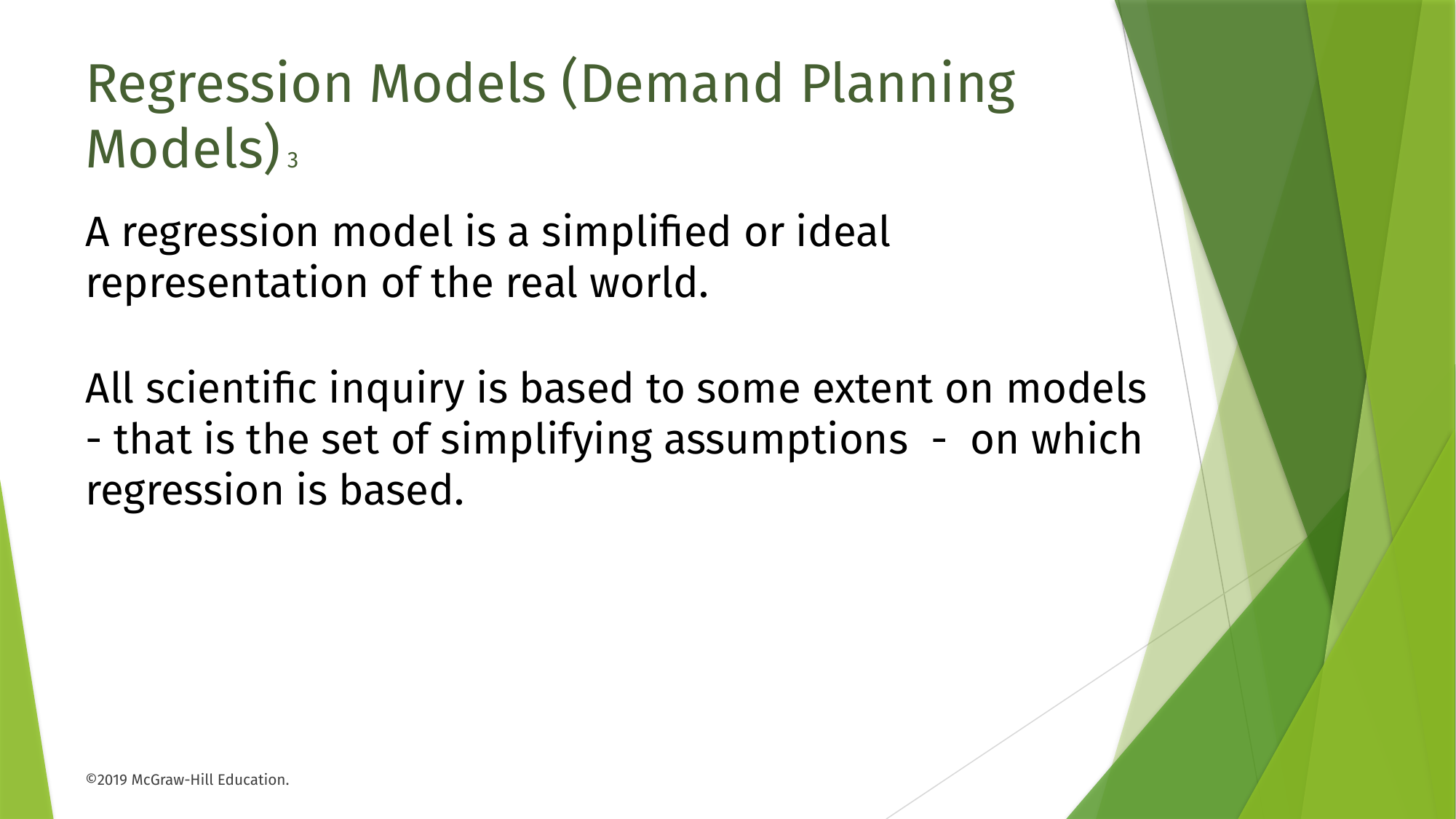

# Regression Models (Demand Planning Models) 3
A regression model is a simplified or ideal representation of the real world.
All scientific inquiry is based to some extent on models - that is the set of simplifying assumptions  -  on which regression is based.